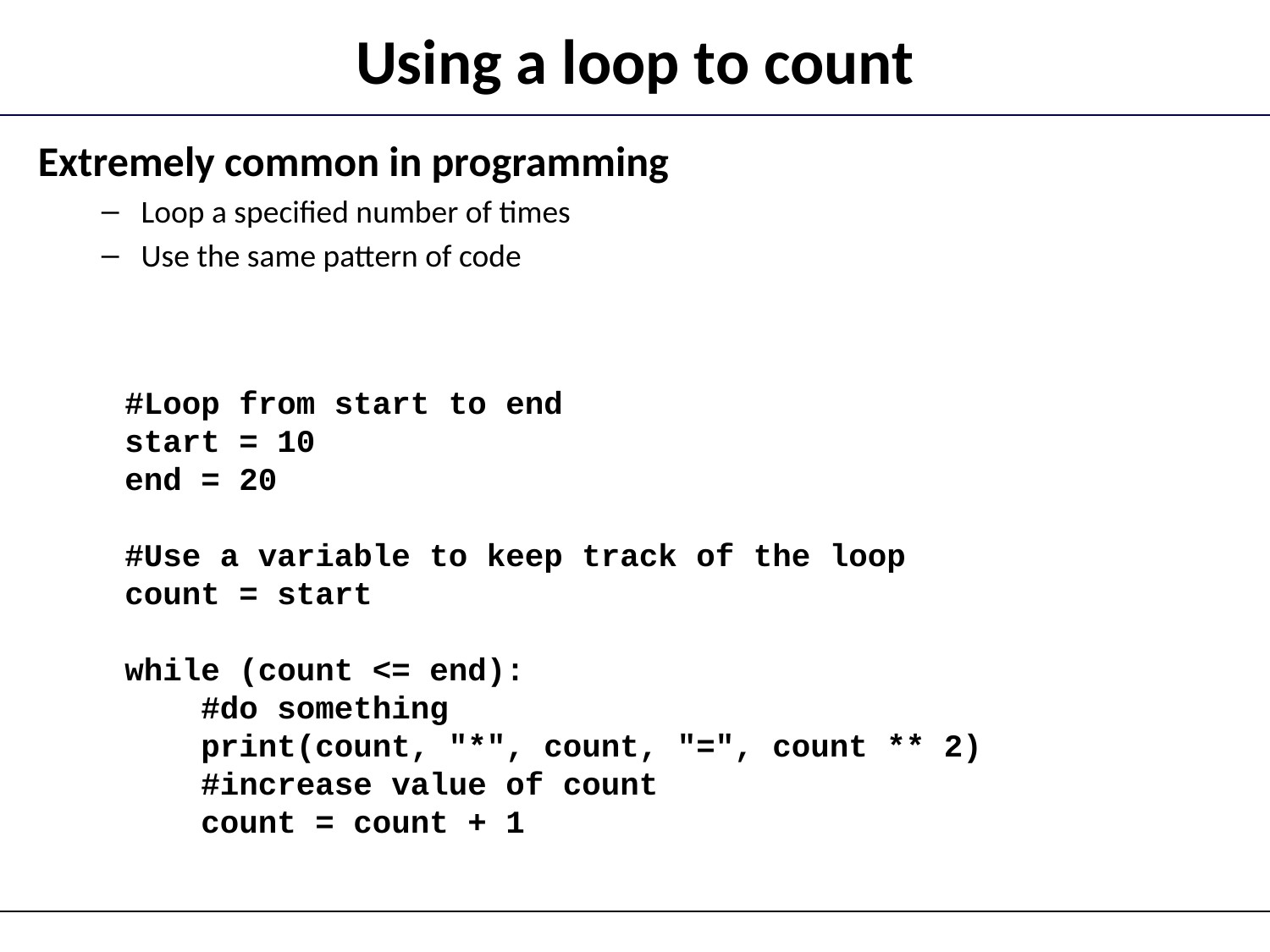

# Using a loop to count
Extremely common in programming
Loop a specified number of times
Use the same pattern of code

#Loop from start to end
start = 10
end = 20

#Use a variable to keep track of the loop
count = start

while (count <= end):
    #do something
    print(count, "*", count, "=", count ** 2)
    #increase value of count
    count = count + 1